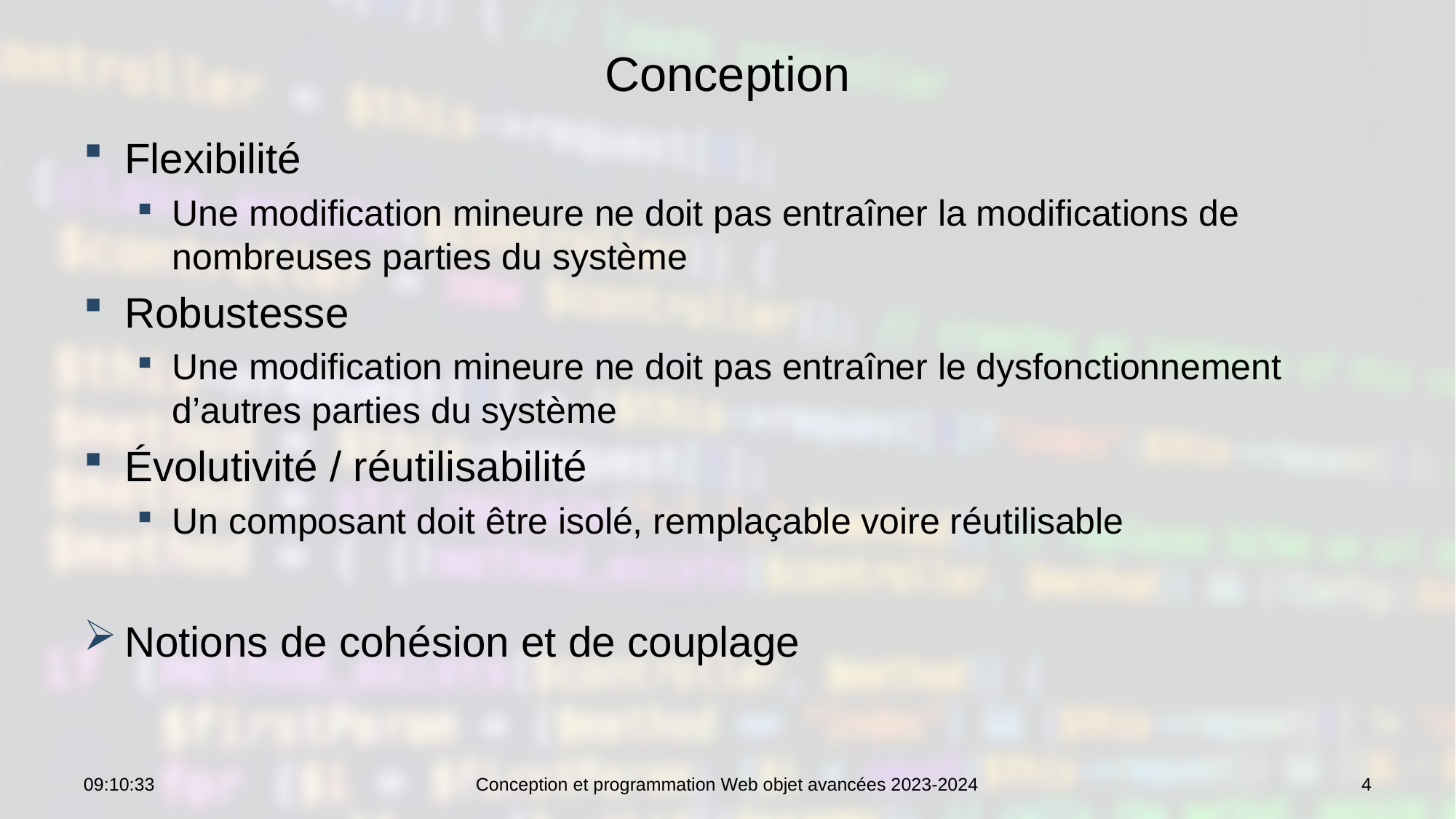

# Conception
Flexibilité
Une modification mineure ne doit pas entraîner la modifications de nombreuses parties du système
Robustesse
Une modification mineure ne doit pas entraîner le dysfonctionnement d’autres parties du système
Évolutivité / réutilisabilité
Un composant doit être isolé, remplaçable voire réutilisable

Notions de cohésion et de couplage

09:10:33
Conception et programmation Web objet avancées 2023-2024
4